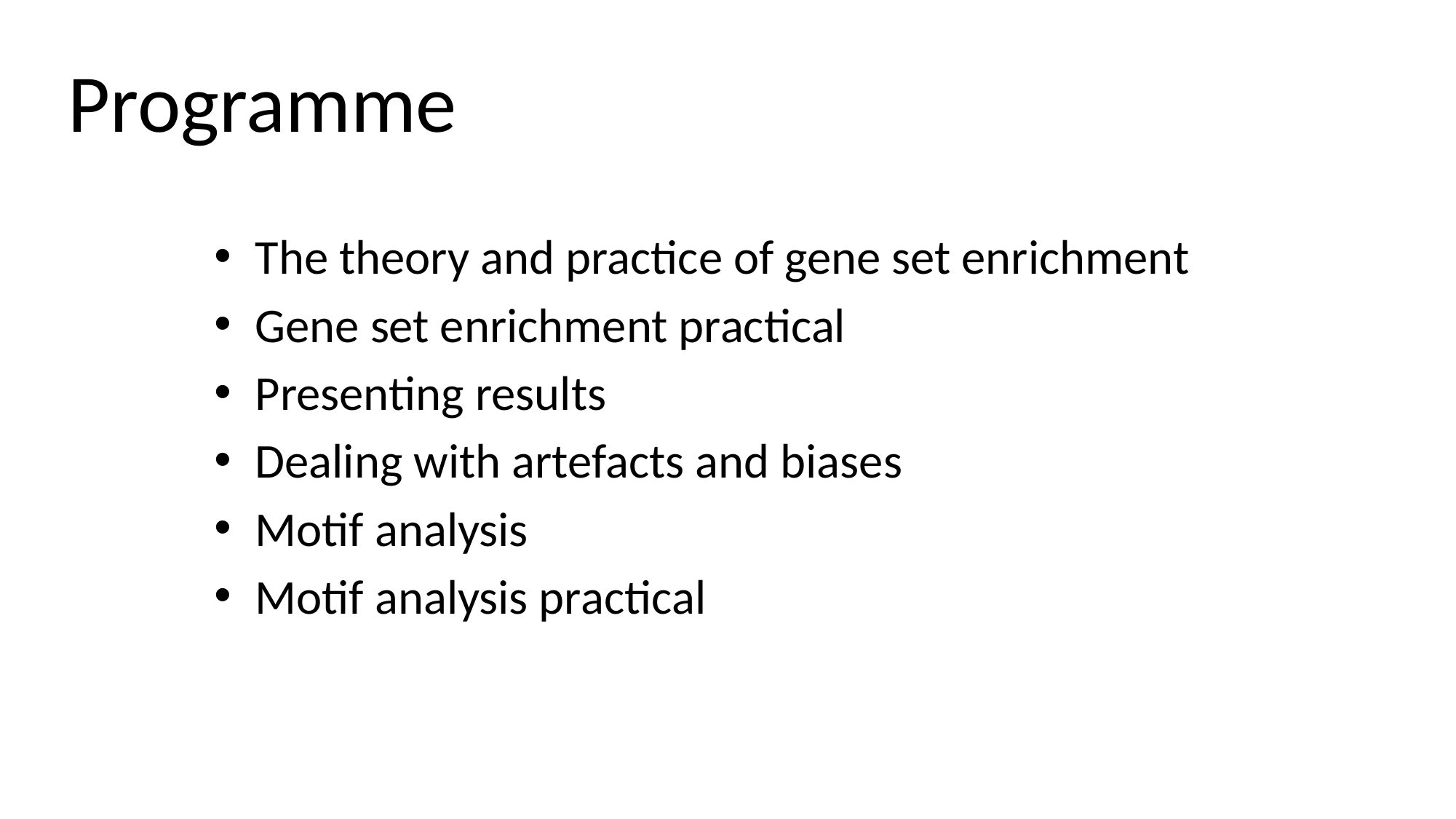

# Programme
The theory and practice of gene set enrichment
Gene set enrichment practical
Presenting results
Dealing with artefacts and biases
Motif analysis
Motif analysis practical